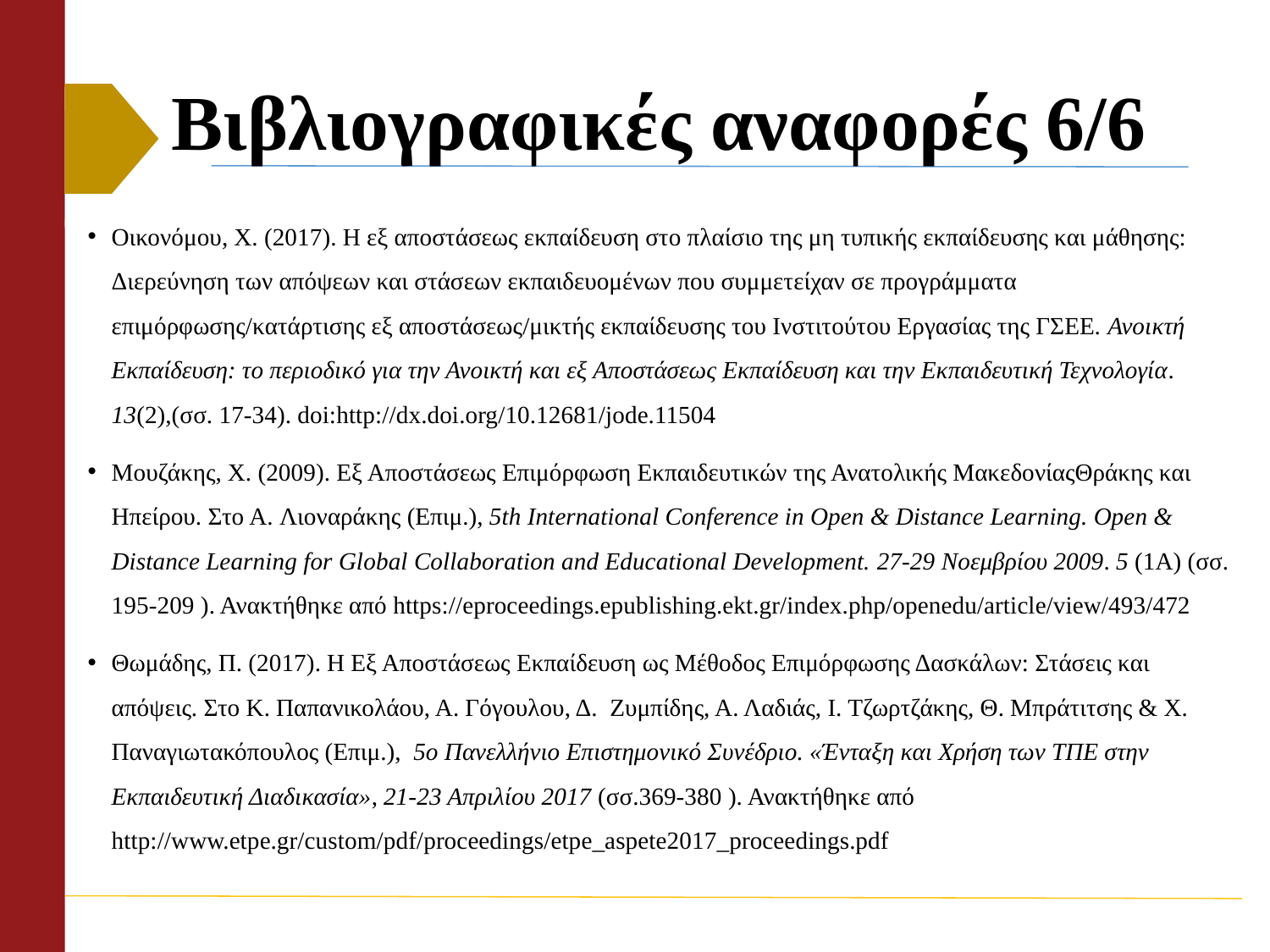

# Βιβλιογραφικές αναφορές 6/6
Οικονόμου, Χ. (2017). Η εξ αποστάσεως εκπαίδευση στο πλαίσιο της μη τυπικής εκπαίδευσης και μάθησης: Διερεύνηση των απόψεων και στάσεων εκπαιδευομένων που συμμετείχαν σε προγράμματα επιμόρφωσης/κατάρτισης εξ αποστάσεως/μικτής εκπαίδευσης του Ινστιτούτου Εργασίας της ΓΣΕΕ. Ανοικτή Εκπαίδευση: το περιοδικό για την Ανοικτή και εξ Αποστάσεως Εκπαίδευση και την Εκπαιδευτική Τεχνολογία. 13(2),(σσ. 17-34). doi:http://dx.doi.org/10.12681/jode.11504
Μουζάκης, Χ. (2009). Εξ Αποστάσεως Επιμόρφωση Εκπαιδευτικών της Ανατολικής ΜακεδονίαςΘράκης και Ηπείρου. Στο Α. Λιοναράκης (Επιμ.), 5th International Conference in Open & Distance Learning. Open & Distance Learning for Global Collaboration and Educational Development. 27-29 Νοεμβρίου 2009. 5 (1Α) (σσ. 195-209 ). Ανακτήθηκε από https://eproceedings.epublishing.ekt.gr/index.php/openedu/article/view/493/472
Θωμάδης, Π. (2017). Η Εξ Αποστάσεως Εκπαίδευση ως Μέθοδος Επιμόρφωσης Δασκάλων: Στάσεις και απόψεις. Στο Κ. Παπανικολάου, Α. Γόγουλου, Δ.  Ζυμπίδης, Α. Λαδιάς, Ι. Τζωρτζάκης, Θ. Μπράτιτσης & Χ. Παναγιωτακόπουλος (Επιμ.),  5ο Πανελλήνιο Επιστημονικό Συνέδριο. «Ένταξη και Χρήση των ΤΠΕ στην Εκπαιδευτική Διαδικασία», 21-23 Απριλίου 2017 (σσ.369-380 ). Ανακτήθηκε από http://www.etpe.gr/custom/pdf/proceedings/etpe_aspete2017_proceedings.pdf